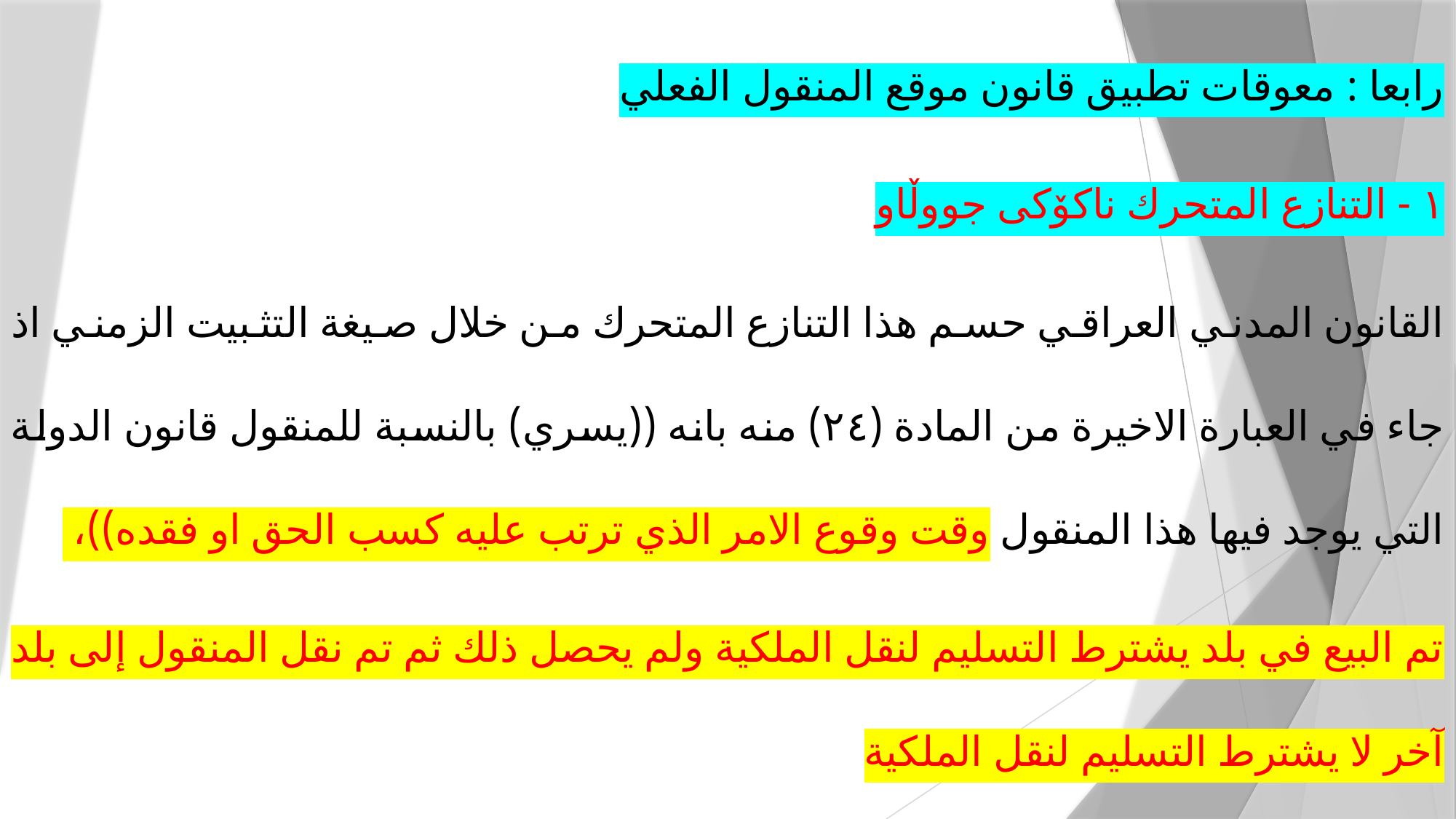

رابعا : معوقات تطبيق قانون موقع المنقول الفعلي
١ - التنازع المتحرك ناکۆکی جووڵاو
القانون المدني العراقي حسم هذا التنازع المتحرك من خلال صيغة التثبيت الزمني اذ جاء في العبارة الاخيرة من المادة (٢٤) منه بانه ((يسري) بالنسبة للمنقول قانون الدولة التي يوجد فيها هذا المنقول وقت وقوع الامر الذي ترتب عليه كسب الحق او فقده))،
تم البيع في بلد يشترط التسليم لنقل الملكية ولم يحصل ذلك ثم تم نقل المنقول إلى بلد آخر لا يشترط التسليم لنقل الملكية